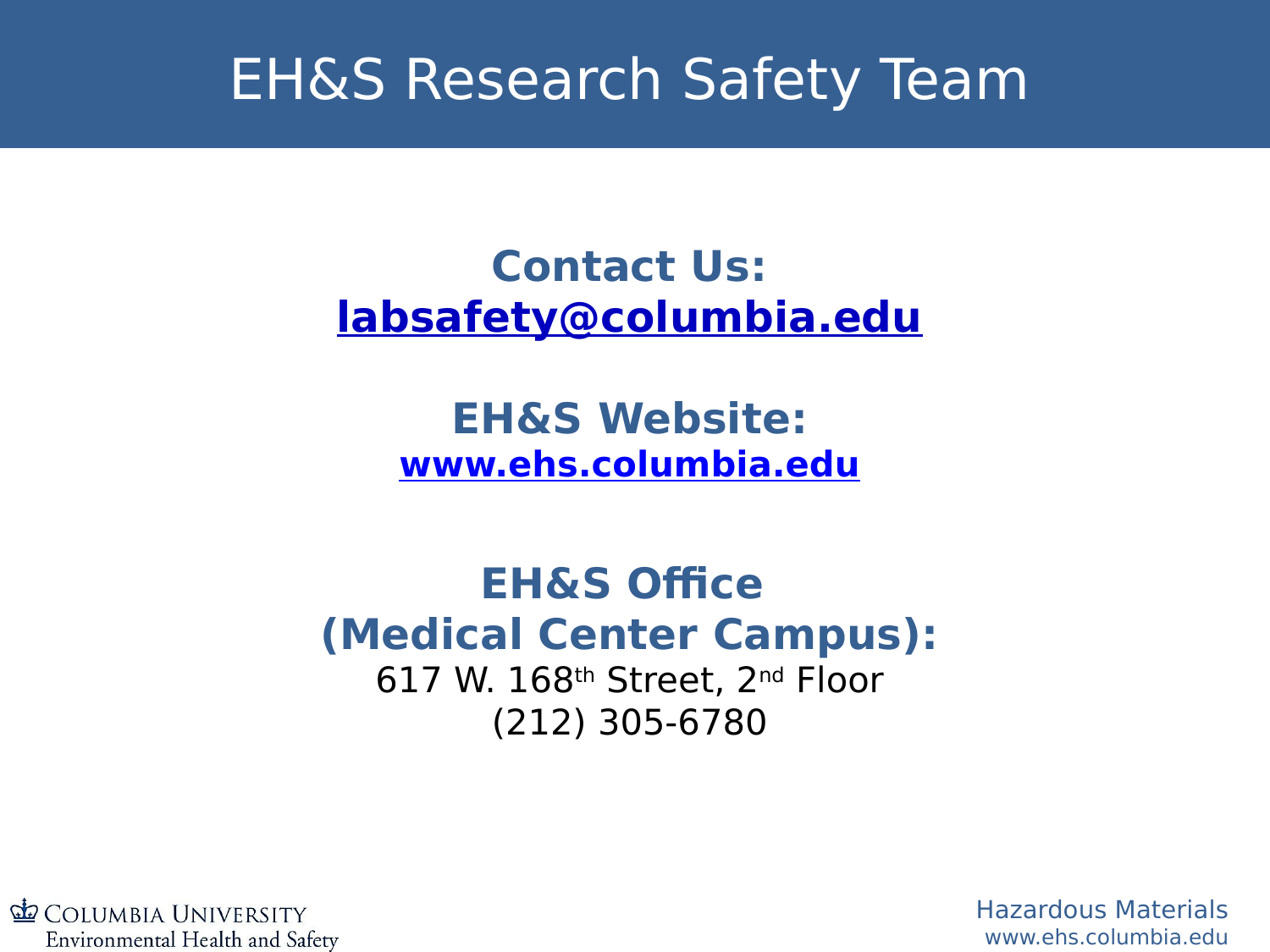

# EH&S Research Safety Team
Contact Us:
labsafety@columbia.edu

EH&S Website:
www.ehs.columbia.edu

EH&S Office
(Medical Center Campus):
617 W. 168th Street, 2nd Floor
(212) 305-6780